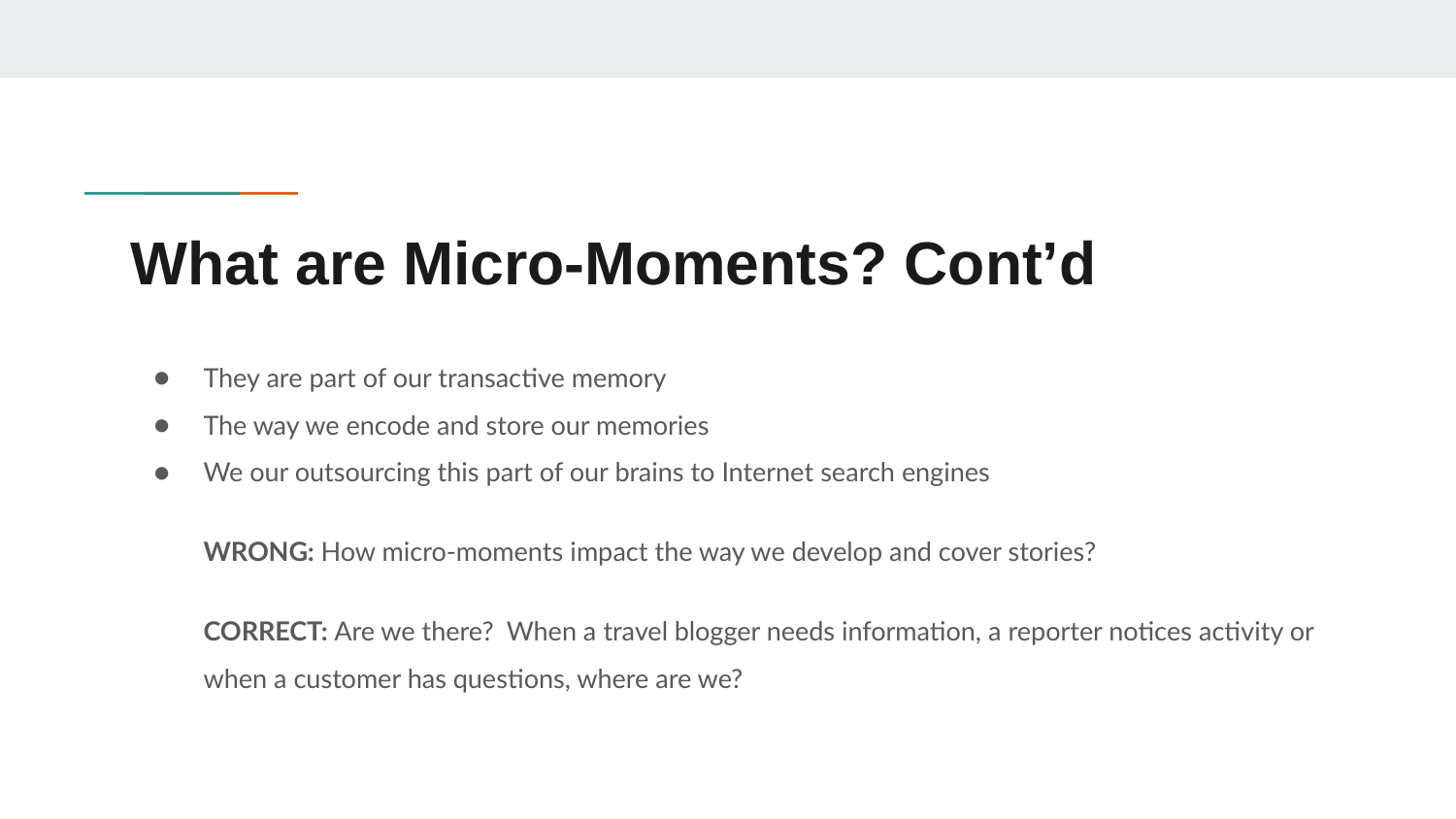

# What are Micro-Moments? Cont’d
They are part of our transactive memory
The way we encode and store our memories
We our outsourcing this part of our brains to Internet search engines
WRONG: How micro-moments impact the way we develop and cover stories?
CORRECT: Are we there?  When a travel blogger needs information, a reporter notices activity or when a customer has questions, where are we?